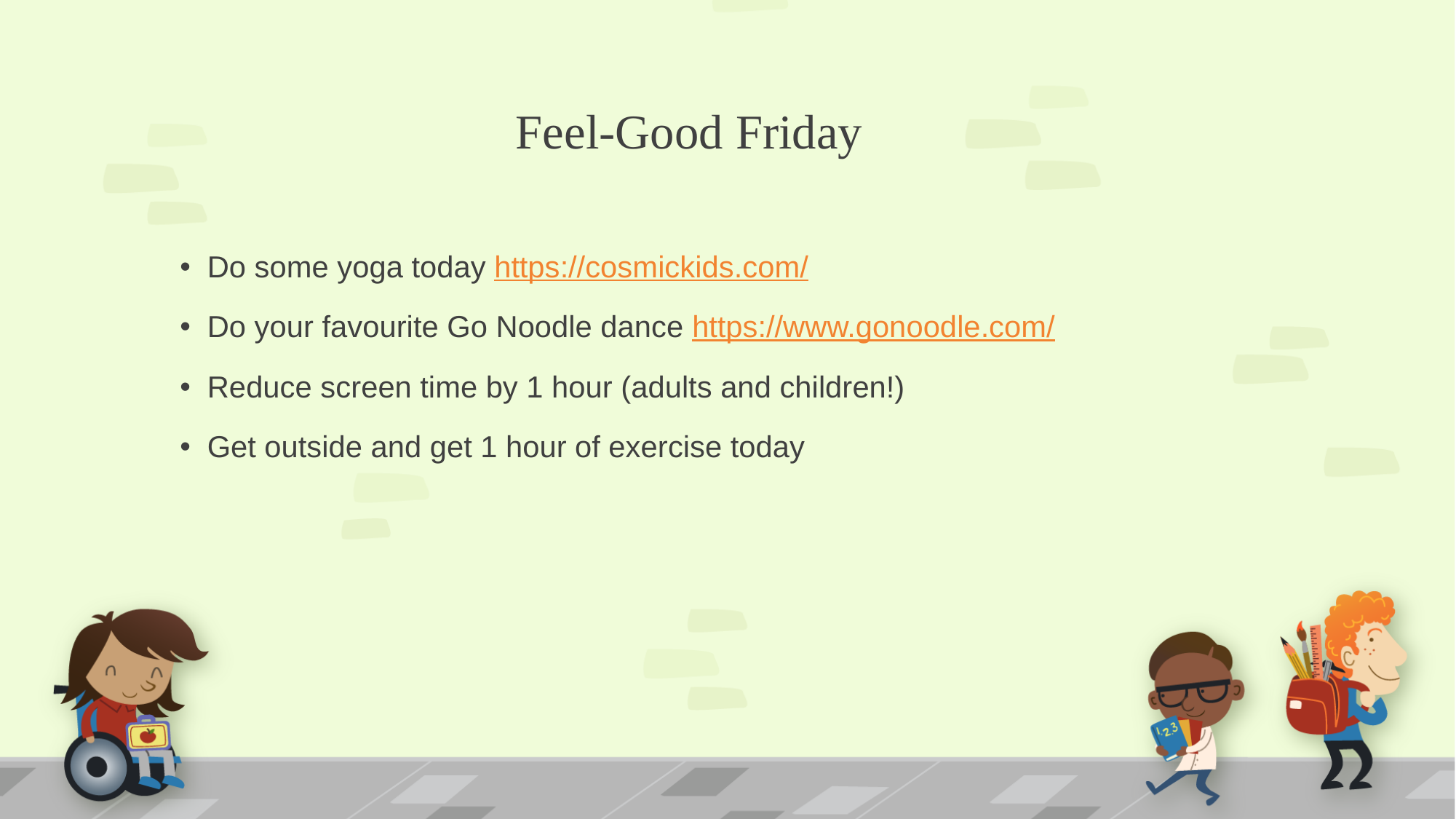

# Feel-Good Friday
Do some yoga today https://cosmickids.com/
Do your favourite Go Noodle dance https://www.gonoodle.com/
Reduce screen time by 1 hour (adults and children!)
Get outside and get 1 hour of exercise today